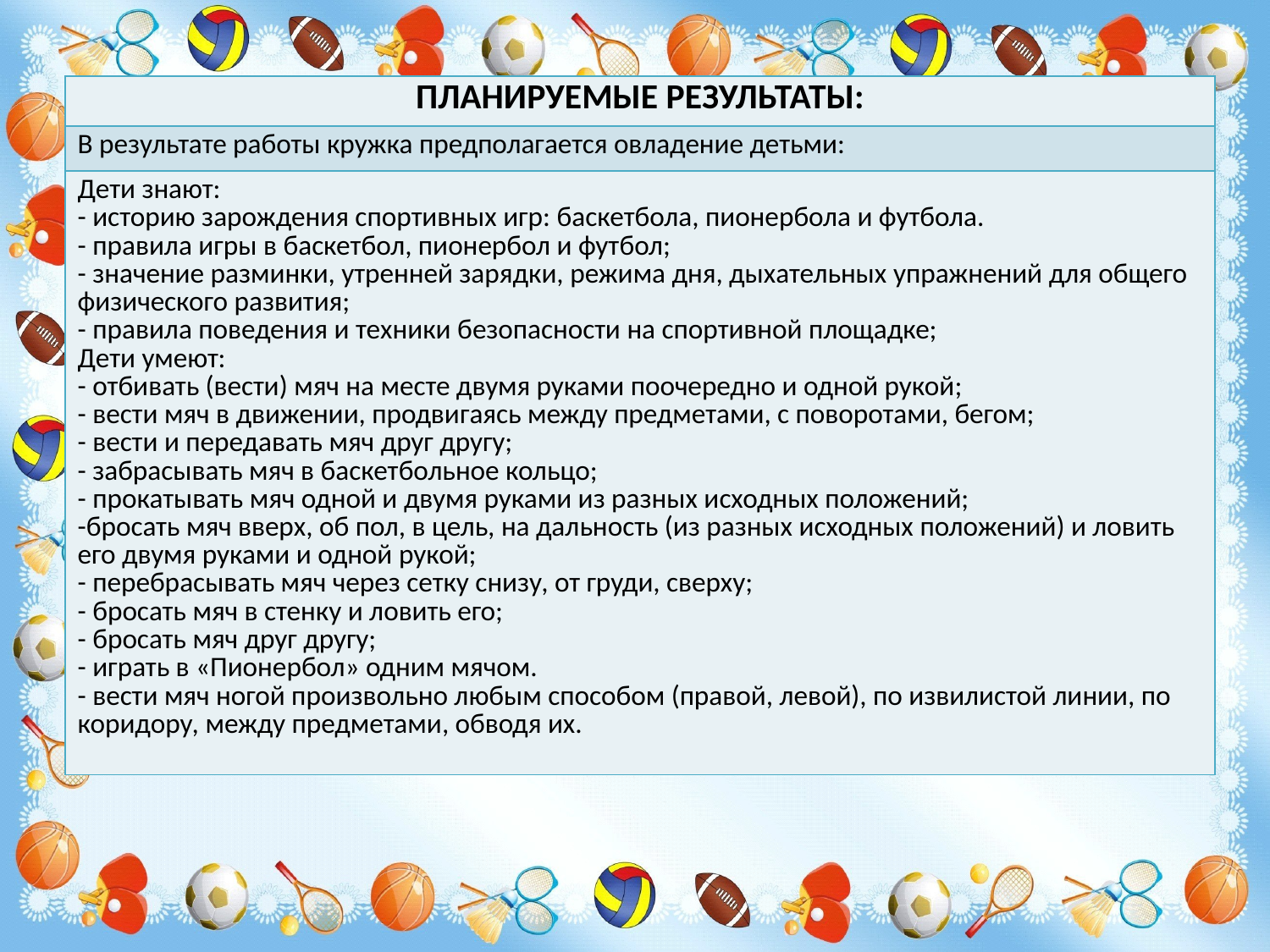

| ПЛАНИРУЕМЫЕ РЕЗУЛЬТАТЫ: |
| --- |
| В результате работы кружка предполагается овладение детьми: |
| Дети знают: - историю зарождения спортивных игр: баскетбола, пионербола и футбола. - правила игры в баскетбол, пионербол и футбол; - значение разминки, утренней зарядки, режима дня, дыхательных упражнений для общего физического развития; - правила поведения и техники безопасности на спортивной площадке; Дети умеют: - отбивать (вести) мяч на месте двумя руками поочередно и одной рукой; - вести мяч в движении, продвигаясь между предметами, с поворотами, бегом; - вести и передавать мяч друг другу; - забрасывать мяч в баскетбольное кольцо; - прокатывать мяч одной и двумя руками из разных исходных положений; -бросать мяч вверх, об пол, в цель, на дальность (из разных исходных положений) и ловить его двумя руками и одной рукой; - перебрасывать мяч через сетку снизу, от груди, сверху; - бросать мяч в стенку и ловить его; - бросать мяч друг другу; - играть в «Пионербол» одним мячом. - вести мяч ногой произвольно любым способом (правой, левой), по извилистой линии, по коридору, между предметами, обводя их. |